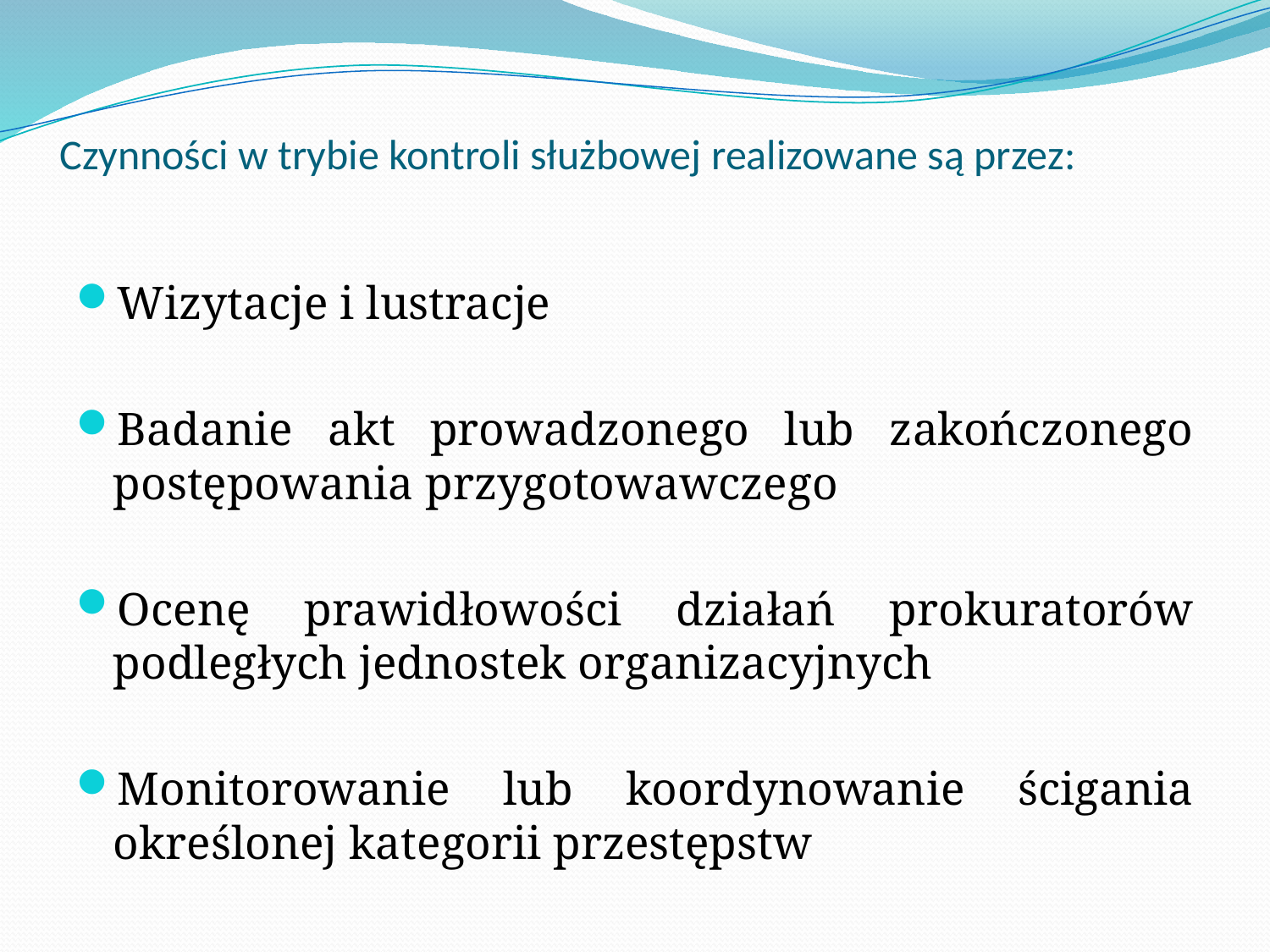

# Czynności w trybie kontroli służbowej realizowane są przez:
Wizytacje i lustracje

Badanie akt prowadzonego lub zakończonego postępowania przygotowawczego

Ocenę prawidłowości działań prokuratorów podległych jednostek organizacyjnych

Monitorowanie lub koordynowanie ścigania określonej kategorii przestępstw